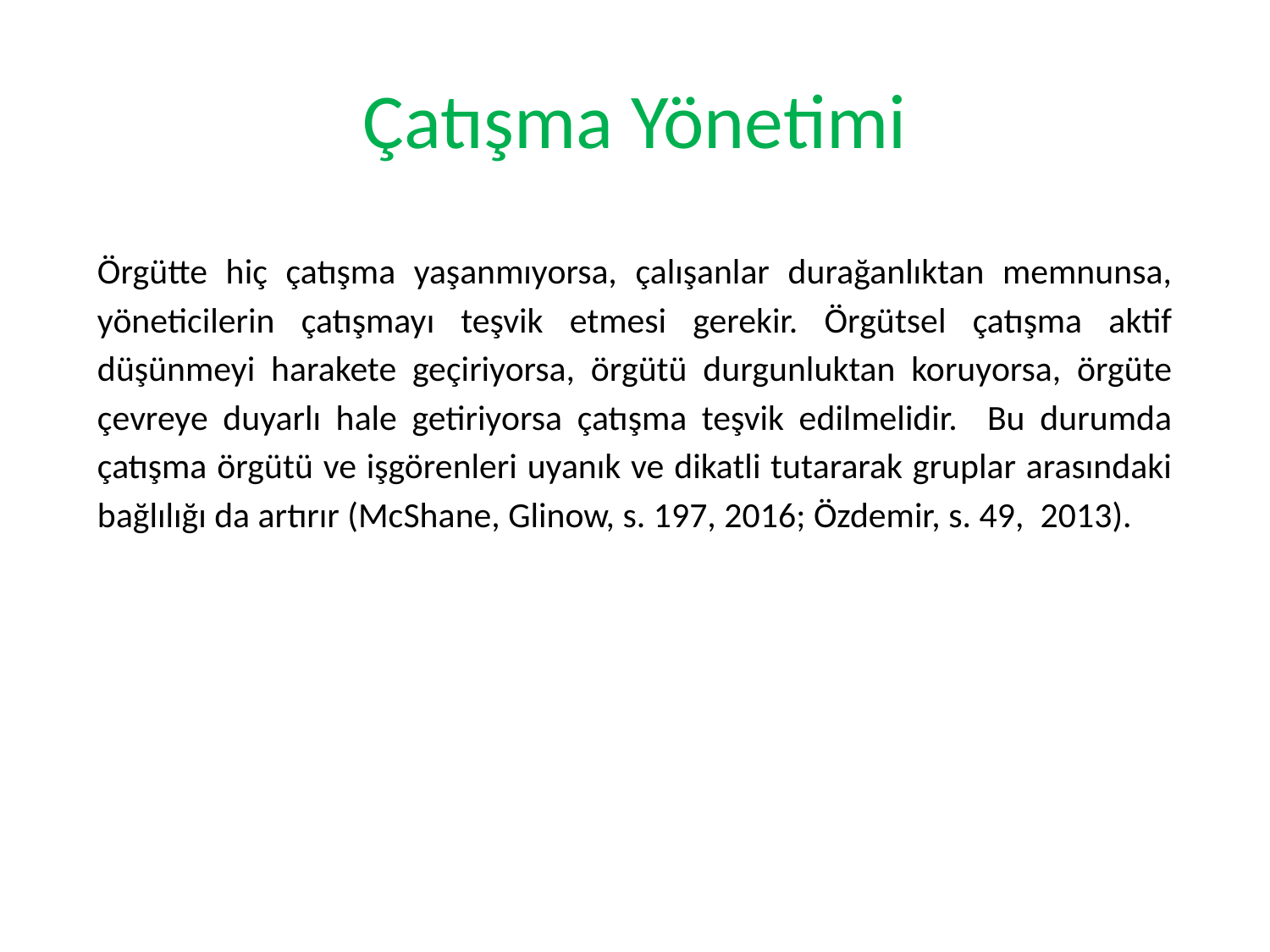

# Çatışma Yönetimi
Örgütte hiç çatışma yaşanmıyorsa, çalışanlar durağanlıktan memnunsa, yöneticilerin çatışmayı teşvik etmesi gerekir. Örgütsel çatışma aktif düşünmeyi harakete geçiriyorsa, örgütü durgunluktan koruyorsa, örgüte çevreye duyarlı hale getiriyorsa çatışma teşvik edilmelidir.  Bu durumda çatışma örgütü ve işgörenleri uyanık ve dikatli tutararak gruplar arasındaki bağlılığı da artırır (McShane, Glinow, s. 197, 2016; Özdemir, s. 49,  2013).